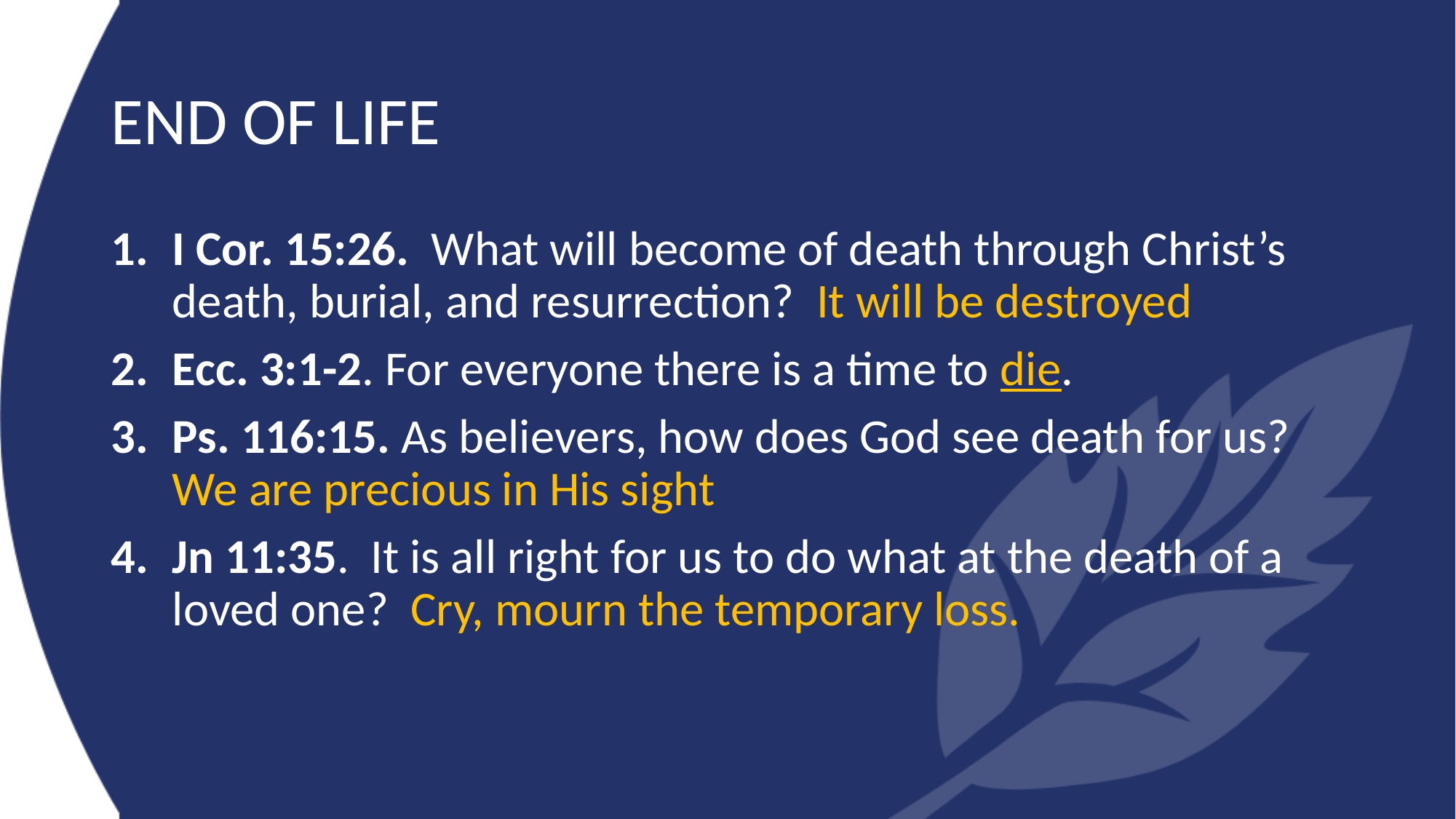

# END OF LIFE
I Cor. 15:26.  What will become of death through Christ’s death, burial, and resurrection?  It will be destroyed
Ecc. 3:1-2. For everyone there is a time to die.
Ps. 116:15. As believers, how does God see death for us?  We are precious in His sight
Jn 11:35.  It is all right for us to do what at the death of a loved one?  Cry, mourn the temporary loss.